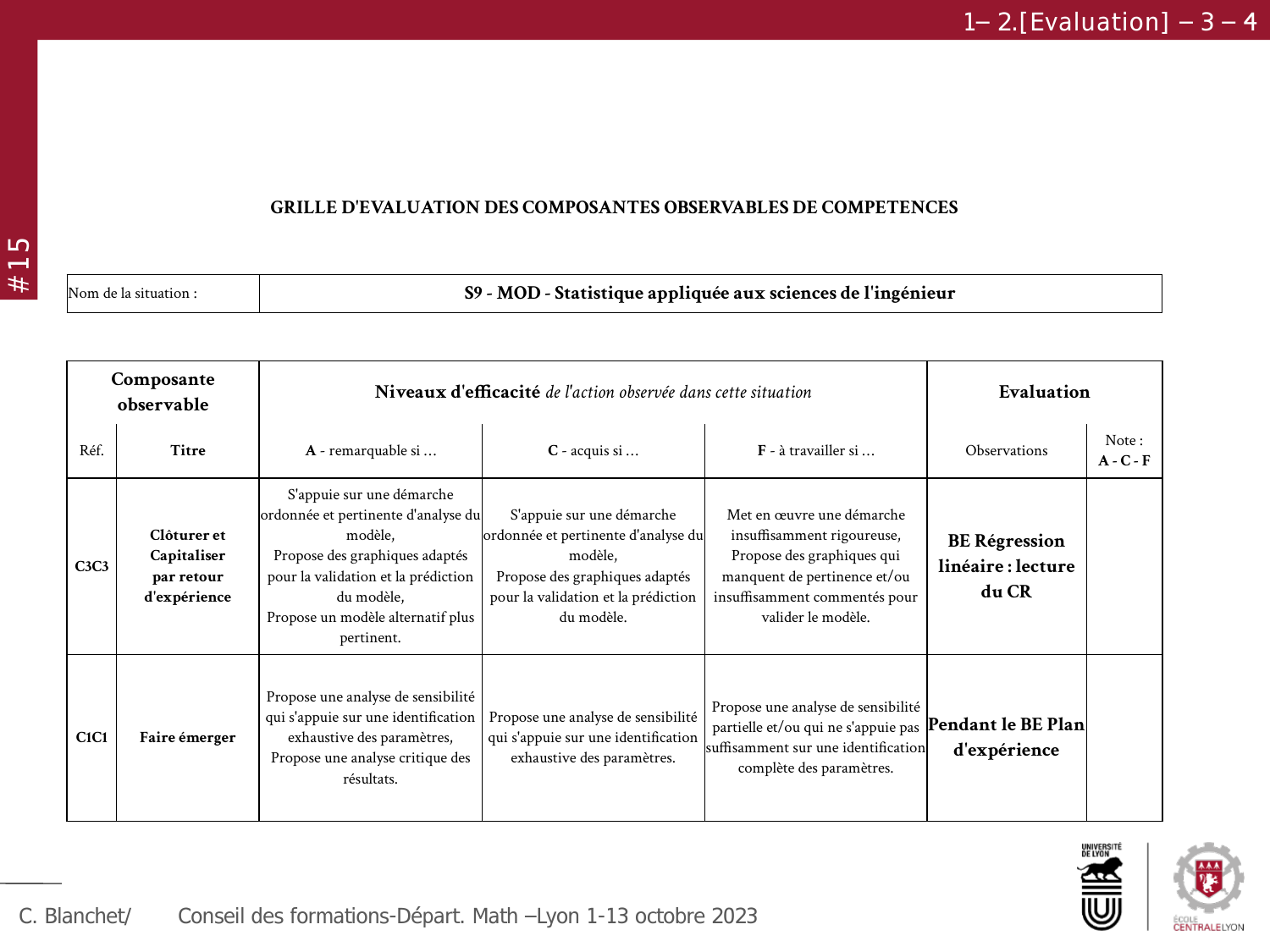

1– 2.[Evaluation] – 3 – 4
| GRILLE D'EVALUATION DES COMPOSANTES OBSERVABLES DE COMPETENCES |  |  |  |  |  |  |
| --- | --- | --- | --- | --- | --- | --- |
|  |  |  |  |  |  |  |
| Nom de la situation : |  | S9 - MOD - Statistique appliquée aux sciences de l'ingénieur |  |  |  |  |
|  |  |  |  |  |  |  |
| Composante observable |  | Niveaux d'efficacité de l'action observée dans cette situation |  |  | Evaluation |  |
| Réf. | Titre | A - remarquable si … | C - acquis si … | F - à travailler si … | Observations | Note : A - C - F |
| C3C3 | Clôturer et Capitaliser par retour d'expérience | S'appuie sur une démarche ordonnée et pertinente d'analyse du modèle, Propose des graphiques adaptés pour la validation et la prédiction du modèle, Propose un modèle alternatif plus pertinent. | S'appuie sur une démarche ordonnée et pertinente d'analyse du modèle, Propose des graphiques adaptés pour la validation et la prédiction du modèle. | Met en œuvre une démarche insuffisamment rigoureuse, Propose des graphiques qui manquent de pertinence et/ou insuffisamment commentés pour valider le modèle. | BE Régression linéaire : lecture du CR |  |
| C1C1 | Faire émerger | Propose une analyse de sensibilité qui s'appuie sur une identification exhaustive des paramètres, Propose une analyse critique des résultats. | Propose une analyse de sensibilité qui s'appuie sur une identification exhaustive des paramètres. | Propose une analyse de sensibilité partielle et/ou qui ne s'appuie pas suffisamment sur une identification complète des paramètres. | Pendant le BE Plan d'expérience |  |